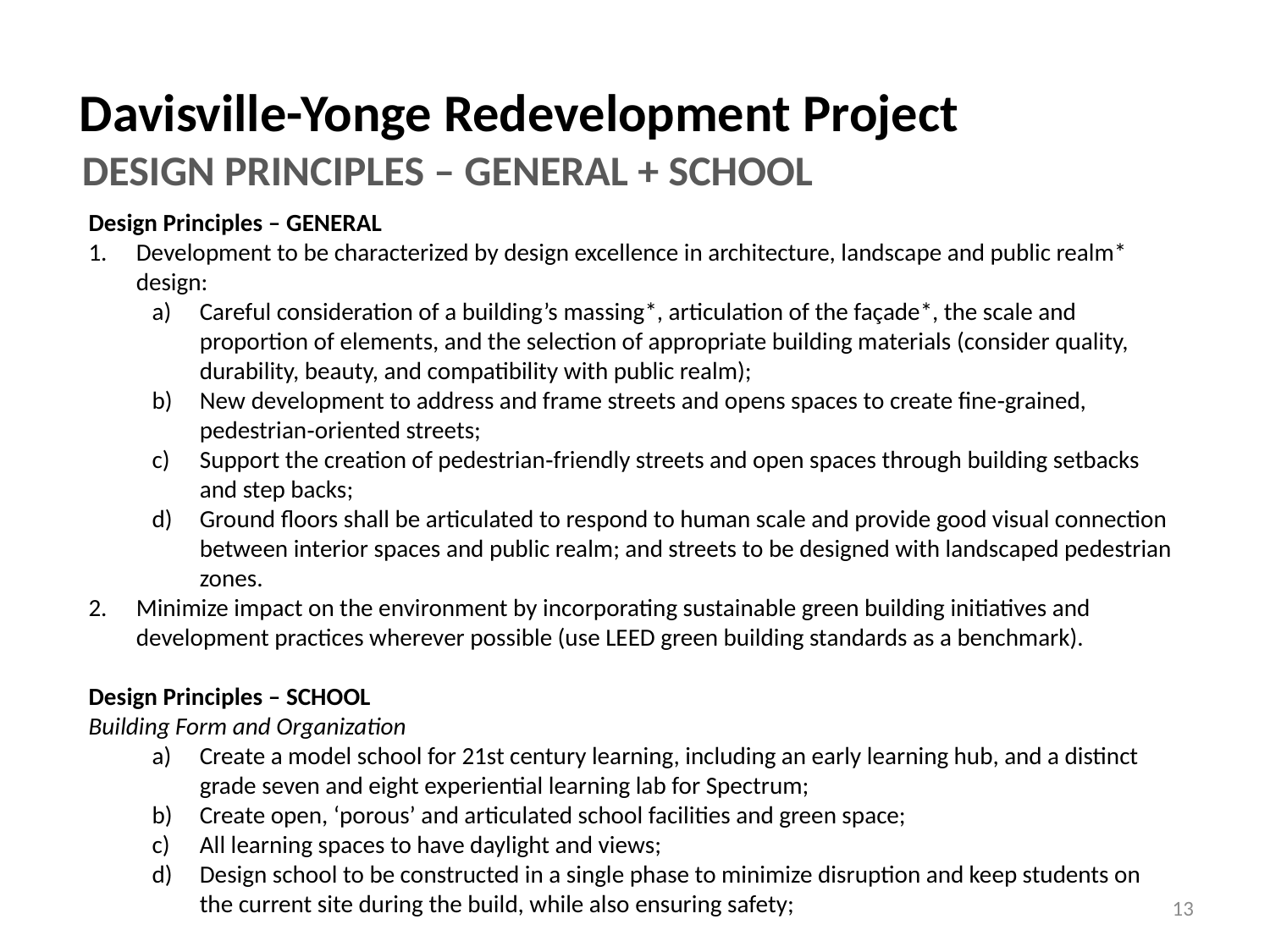

Davisville-Yonge Redevelopment Project
DESIGN PRINCIPLES – GENERAL + SCHOOL
Design Principles – GENERAL
Development to be characterized by design excellence in architecture, landscape and public realm* design:
Careful consideration of a building’s massing*, articulation of the façade*, the scale and proportion of elements, and the selection of appropriate building materials (consider quality, durability, beauty, and compatibility with public realm);
New development to address and frame streets and opens spaces to create fine‐grained, pedestrian‐oriented streets;
Support the creation of pedestrian‐friendly streets and open spaces through building setbacks and step backs;
Ground floors shall be articulated to respond to human scale and provide good visual connection between interior spaces and public realm; and streets to be designed with landscaped pedestrian zones.
Minimize impact on the environment by incorporating sustainable green building initiatives and development practices wherever possible (use LEED green building standards as a benchmark).

Design Principles – SCHOOL
Building Form and Organization
Create a model school for 21st century learning, including an early learning hub, and a distinct grade seven and eight experiential learning lab for Spectrum;
Create open, ‘porous’ and articulated school facilities and green space;
All learning spaces to have daylight and views;
Design school to be constructed in a single phase to minimize disruption and keep students on the current site during the build, while also ensuring safety;

13